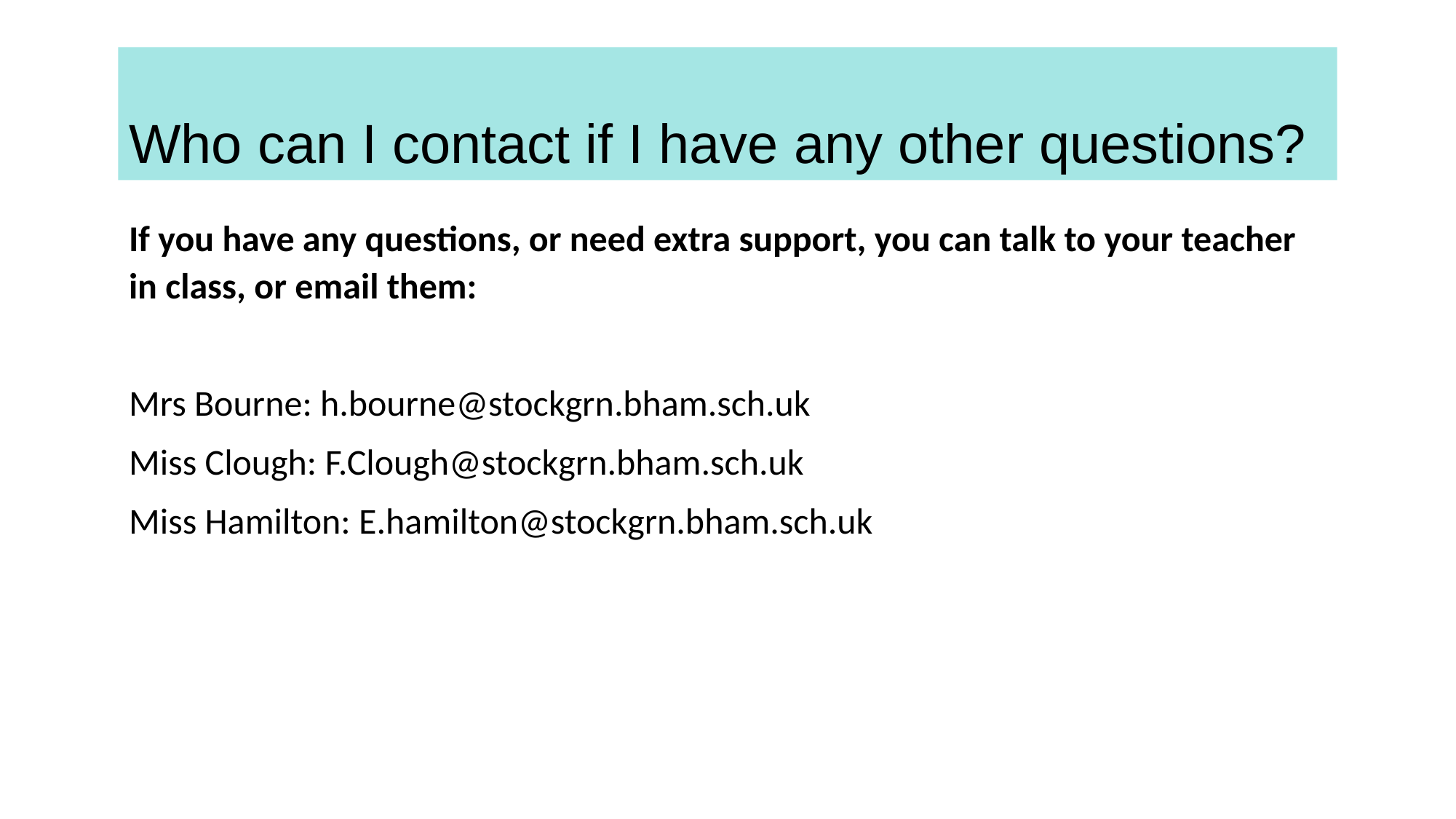

# Who can I contact if I have any other questions?
If you have any questions, or need extra support, you can talk to your teacher in class, or email them:

Mrs Bourne: h.bourne@stockgrn.bham.sch.uk
Miss Clough: F.Clough@stockgrn.bham.sch.uk
Miss Hamilton: E.hamilton@stockgrn.bham.sch.uk